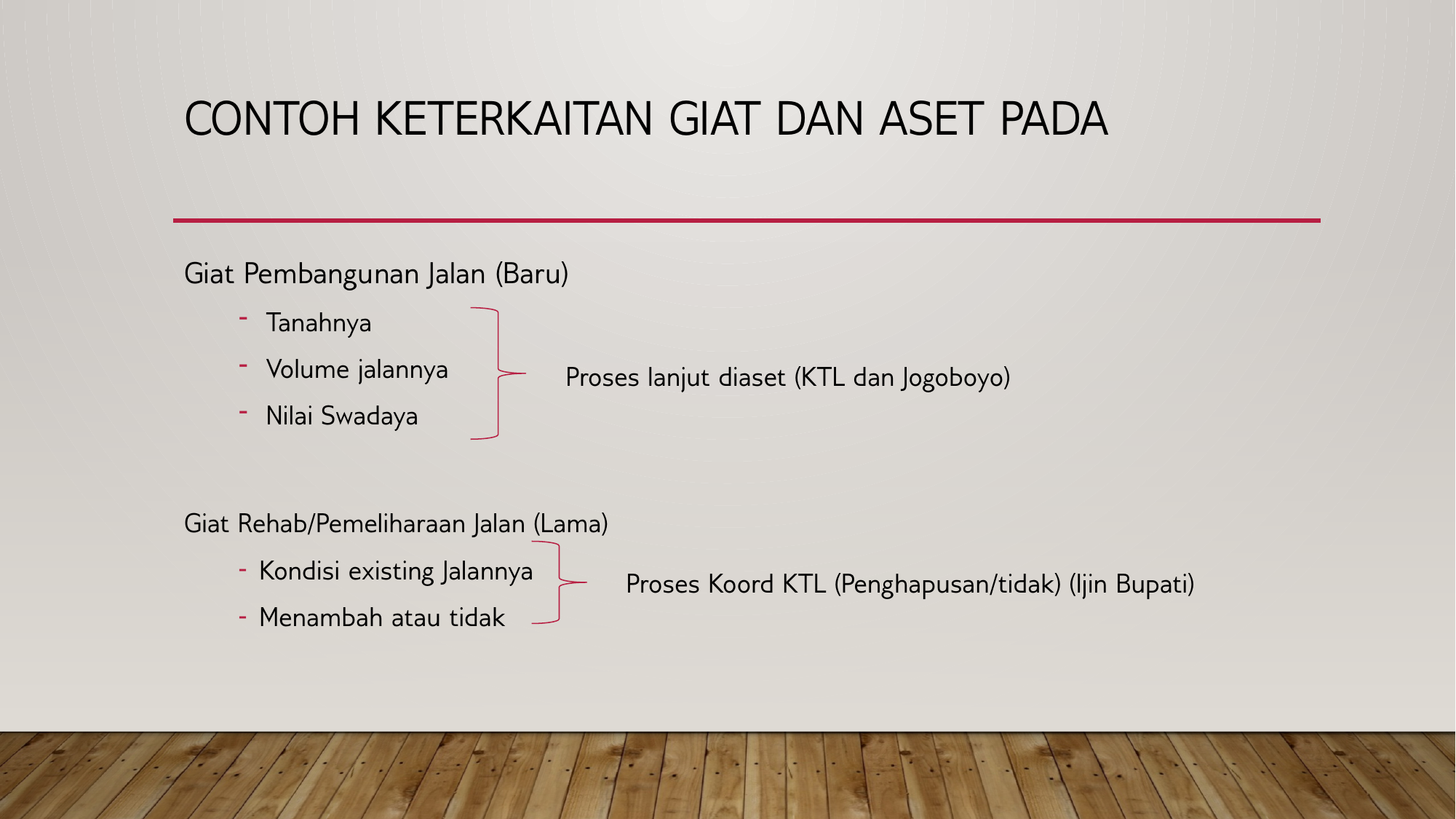

# Contoh KETERKAITAN GIAT DAN ASET PADA
Giat Pembangunan Jalan (Baru)
Tanahnya
Volume jalannya
Nilai Swadaya

Giat Rehab/Pemeliharaan Jalan (Lama)
Kondisi existing Jalannya
Menambah atau tidak

Proses lanjut diaset (KTL dan Jogoboyo)

Proses Koord KTL (Penghapusan/tidak) (Ijin Bupati)